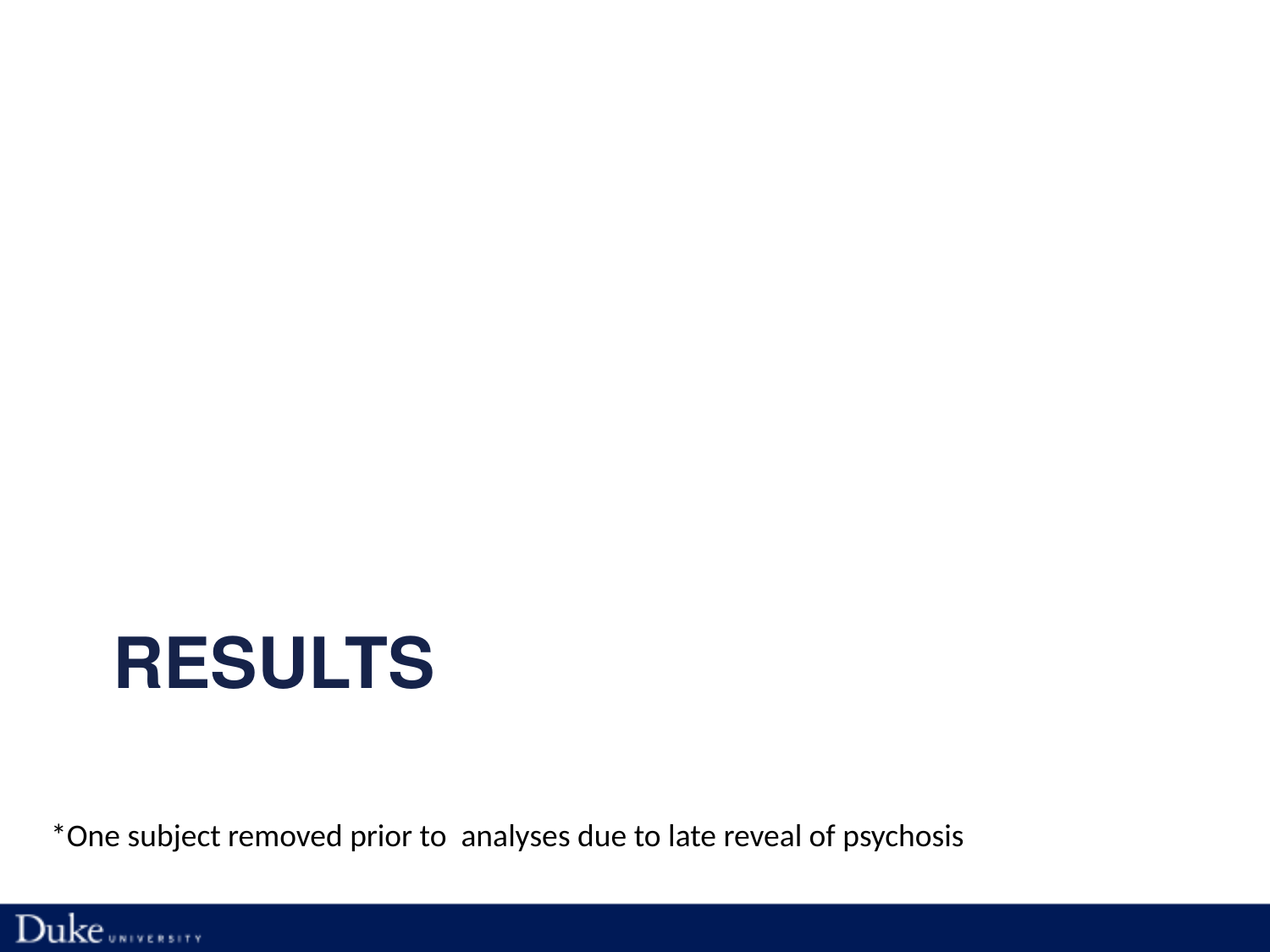

# RESULTS
*One subject removed prior to  analyses due to late reveal of psychosis